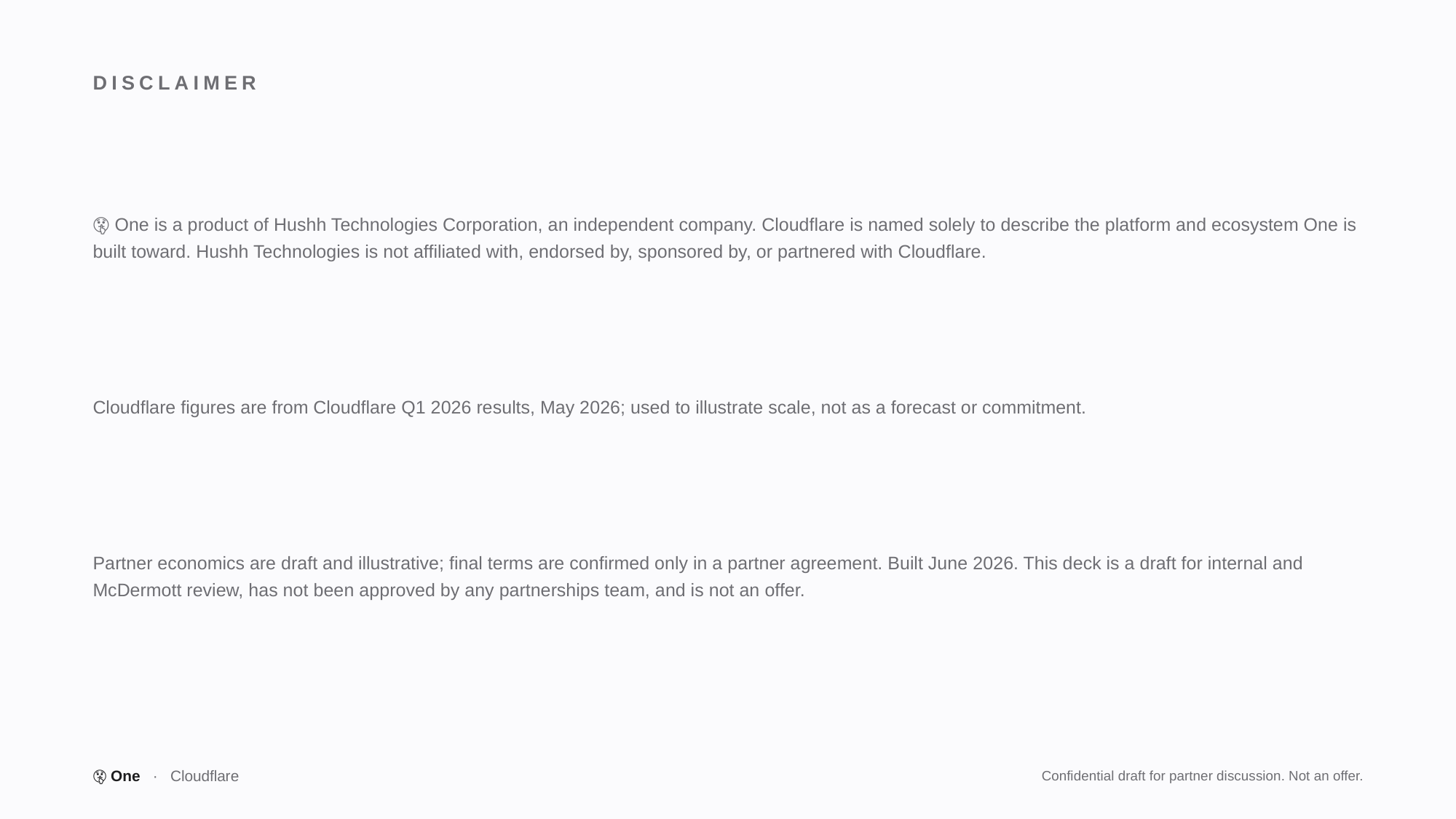

DISCLAIMER
🤫 One is a product of Hushh Technologies Corporation, an independent company. Cloudflare is named solely to describe the platform and ecosystem One is built toward. Hushh Technologies is not affiliated with, endorsed by, sponsored by, or partnered with Cloudflare.
Cloudflare figures are from Cloudflare Q1 2026 results, May 2026; used to illustrate scale, not as a forecast or commitment.
Partner economics are draft and illustrative; final terms are confirmed only in a partner agreement. Built June 2026. This deck is a draft for internal and McDermott review, has not been approved by any partnerships team, and is not an offer.
🤫 One   ·   Cloudflare
Confidential draft for partner discussion. Not an offer.